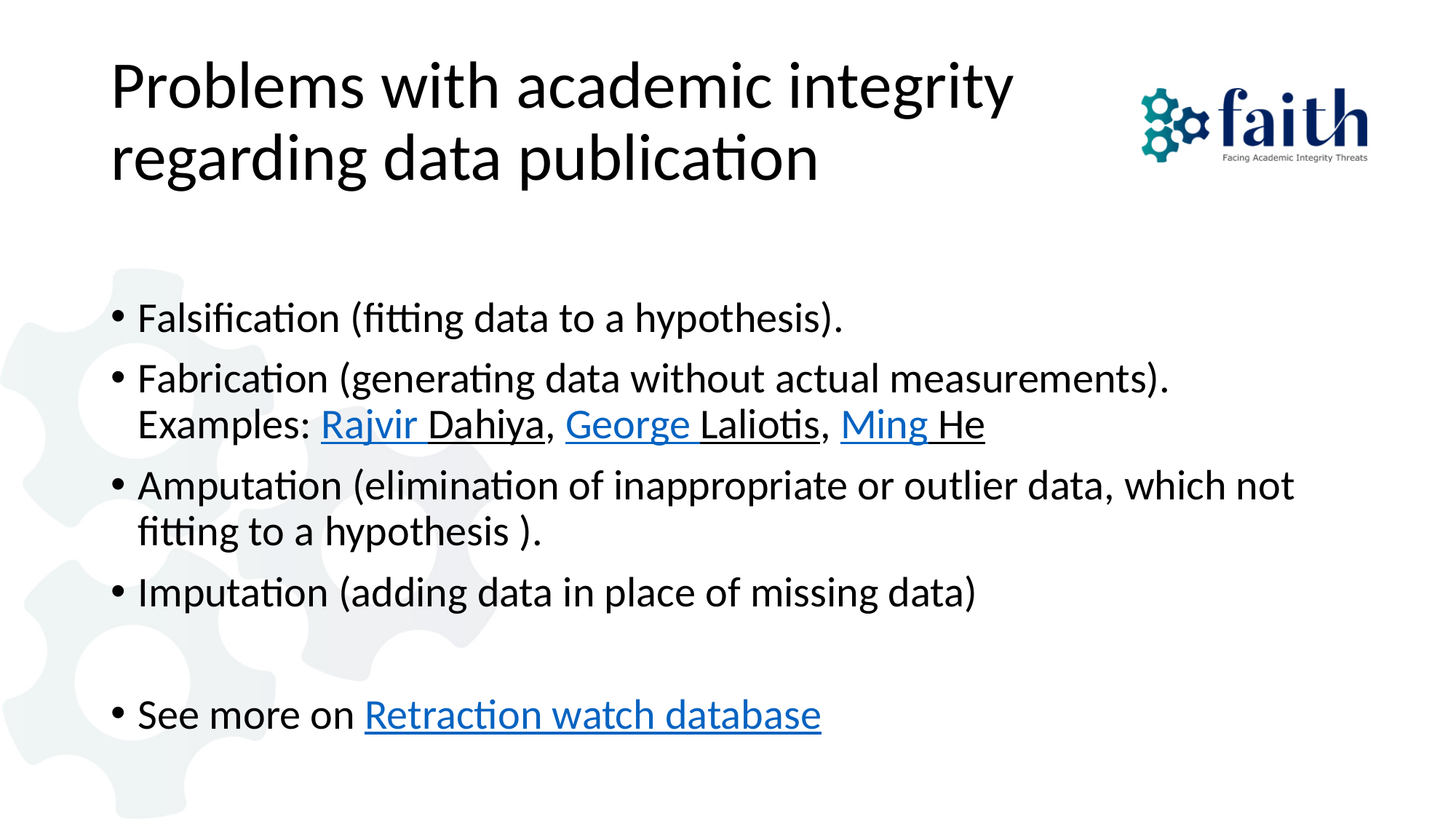

# Problems with academic integrity regarding data publication
Falsification (fitting data to a hypothesis).
Fabrication (generating data without actual measurements). Examples: Rajvir Dahiya, George Laliotis, Ming He
Amputation (elimination of inappropriate or outlier data, which not fitting to a hypothesis ).
Imputation (adding data in place of missing data)

See more on Retraction watch database